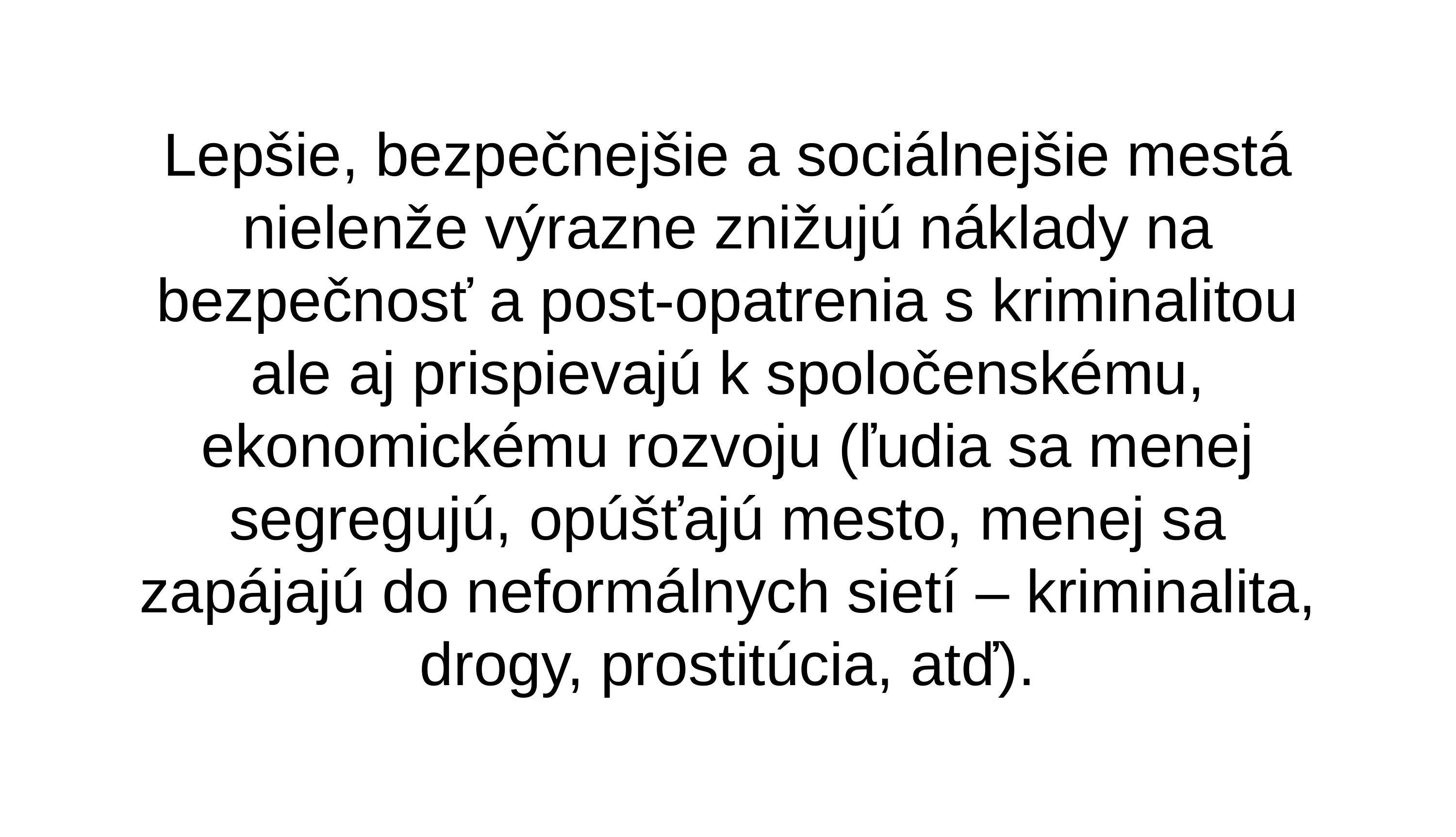

# Lepšie, bezpečnejšie a sociálnejšie mestá nielenže výrazne znižujú náklady na bezpečnosť a post-opatrenia s kriminalitou ale aj prispievajú k spoločenskému, ekonomickému rozvoju (ľudia sa menej segregujú, opúšťajú mesto, menej sa zapájajú do neformálnych sietí – kriminalita, drogy, prostitúcia, atď).